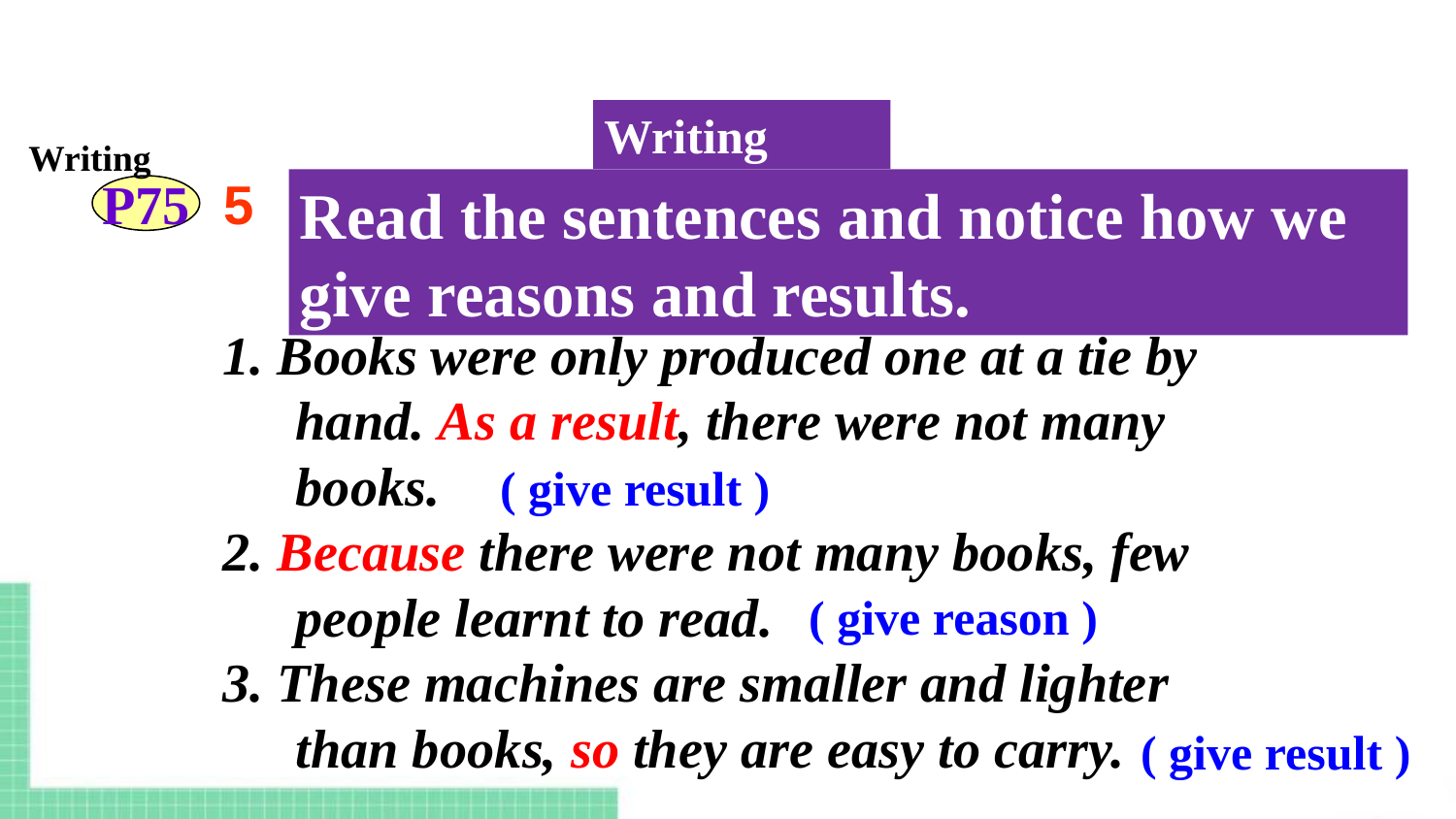

Writing
Writing
5
Read the sentences and notice how we give reasons and results.
P75
1. Books were only produced one at a tie by hand. As a result, there were not many books.
2. Because there were not many books, few people learnt to read.
3. These machines are smaller and lighter than books, so they are easy to carry.
 ( give result )
 ( give reason )
 ( give result )